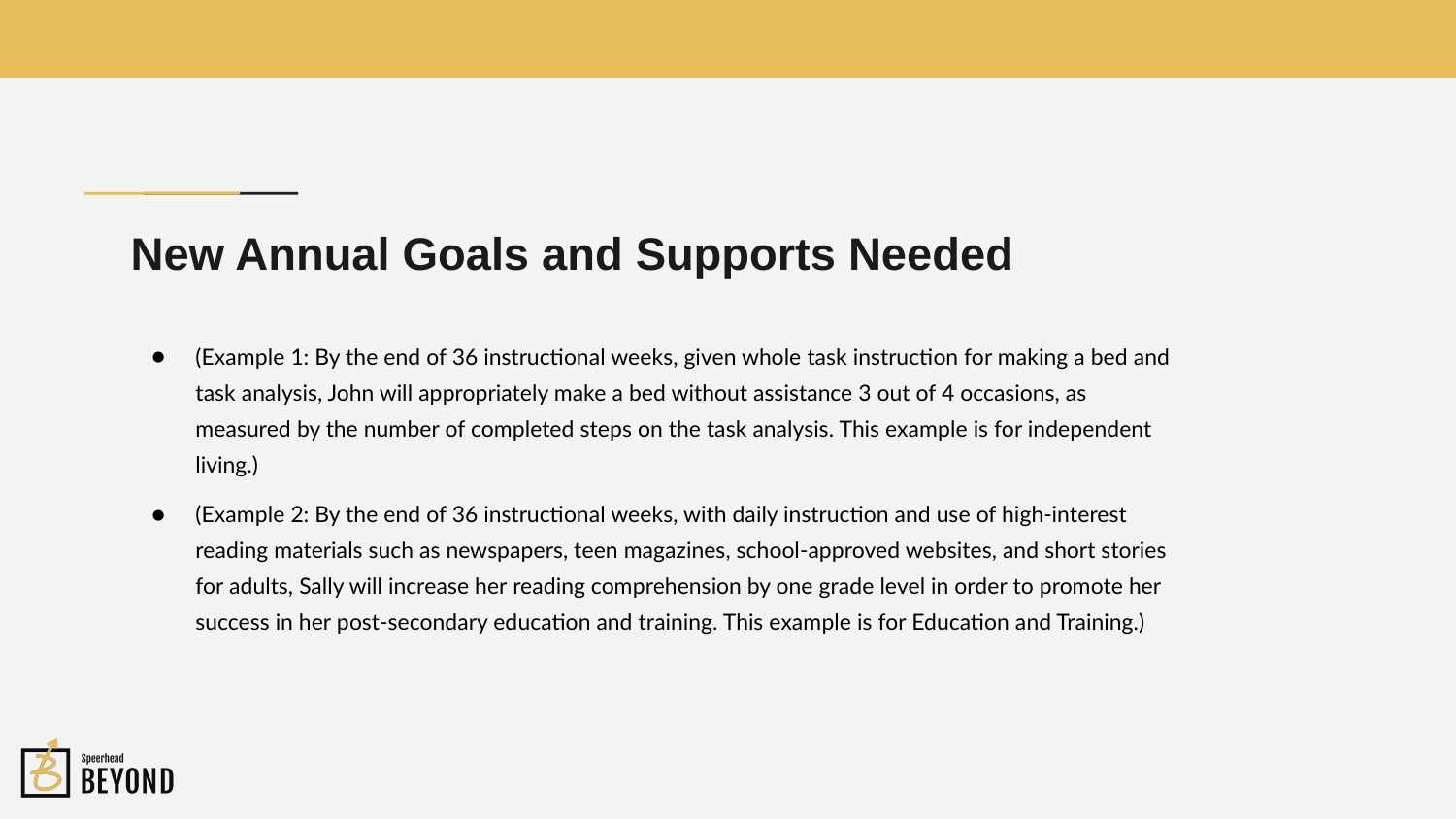

# New Annual Goals and Supports Needed
(Example 1: By the end of 36 instructional weeks, given whole task instruction for making a bed and task analysis, John will appropriately make a bed without assistance 3 out of 4 occasions, as measured by the number of completed steps on the task analysis. This example is for independent living.)
(Example 2: By the end of 36 instructional weeks, with daily instruction and use of high-interest reading materials such as newspapers, teen magazines, school-approved websites, and short stories for adults, Sally will increase her reading comprehension by one grade level in order to promote her success in her post-secondary education and training. This example is for Education and Training.)